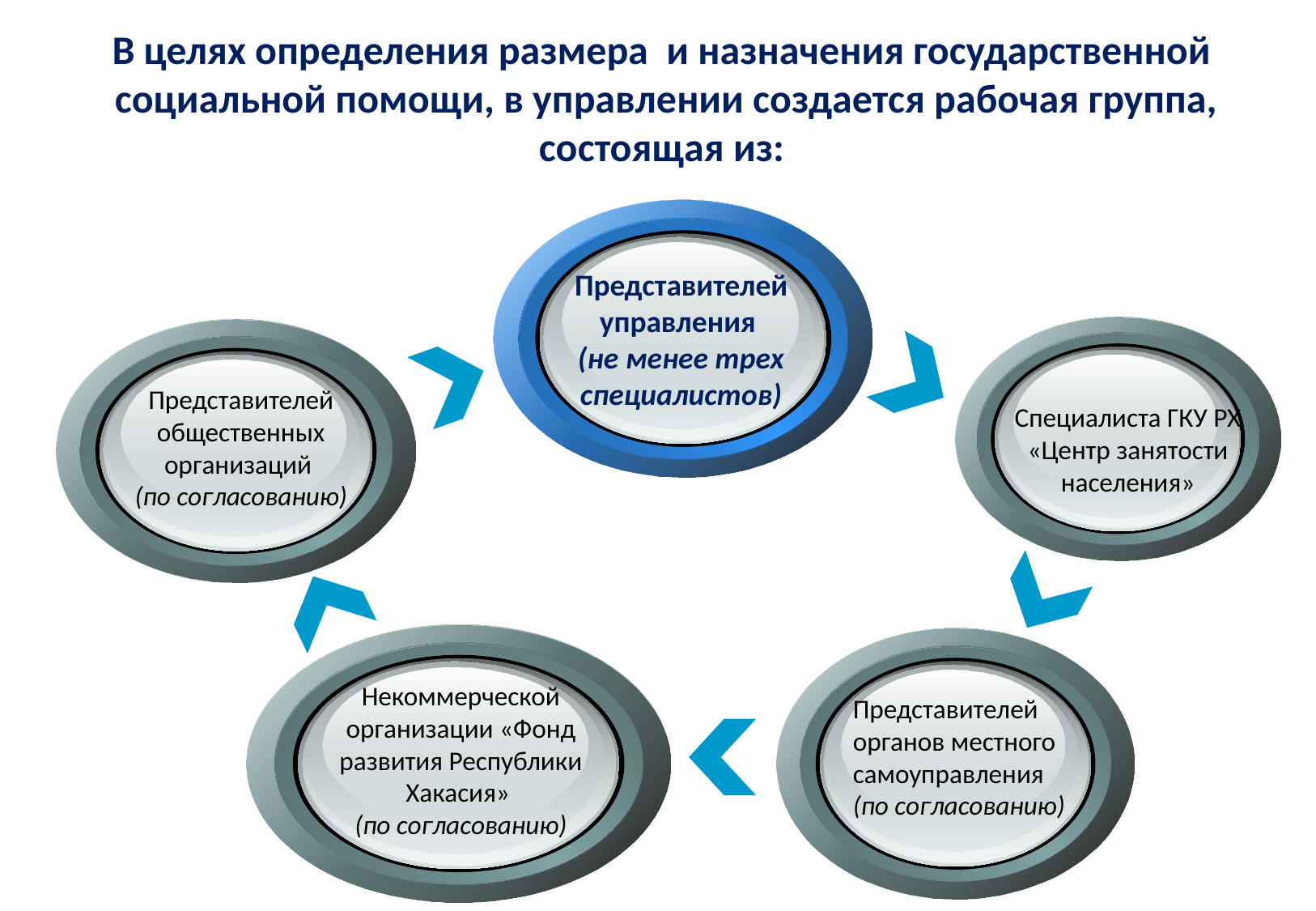

# В целях определения размера  и назначения государственной  социальной помощи, в управлении создается рабочая группа, состоящая из:

Представителей управления
(не менее трех специалистов)

Представителей общественных организаций
(по согласованию)
Специалиста ГКУ РХ «Центр занятости населения»

Некоммерческой организации «Фонд развития Республики Хакасия»
(по согласованию)
Представителей органов местного самоуправления (по согласованию)